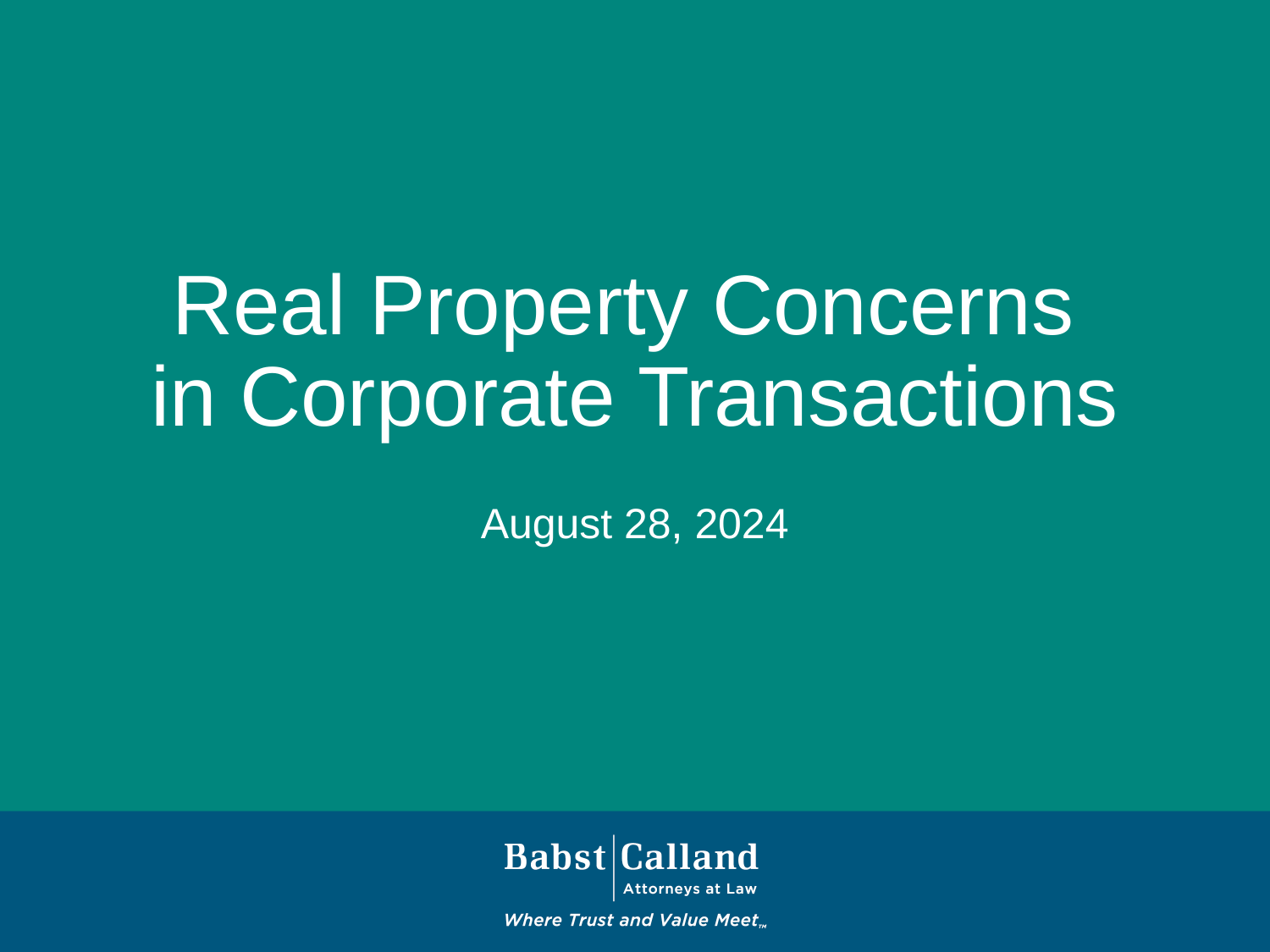

Real Property Concerns
in Corporate Transactions

August 28, 2024